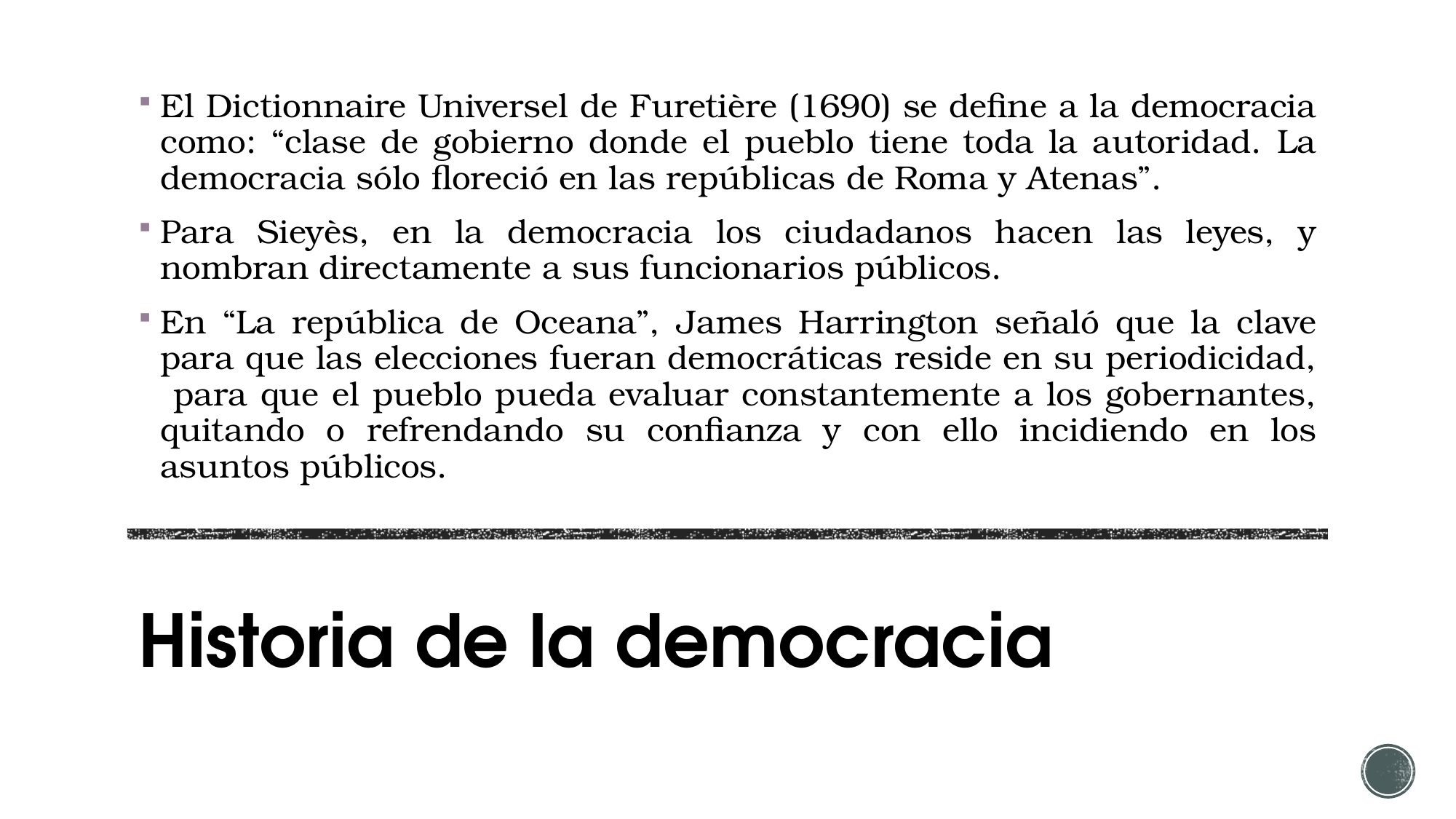

El Dictionnaire Universel de Furetière (1690) se define a la democracia como: “clase de gobierno donde el pueblo tiene toda la autoridad. La democracia sólo floreció en las repúblicas de Roma y Atenas”.
Para Sieyès, en la democracia los ciudadanos hacen las leyes, y nombran directamente a sus funcionarios públicos.
En “La república de Oceana”, James Harrington señaló que la clave para que las elecciones fueran democráticas reside en su periodicidad,  para que el pueblo pueda evaluar constantemente a los gobernantes, quitando o refrendando su confianza y con ello incidiendo en los asuntos públicos.

# Historia de la democracia